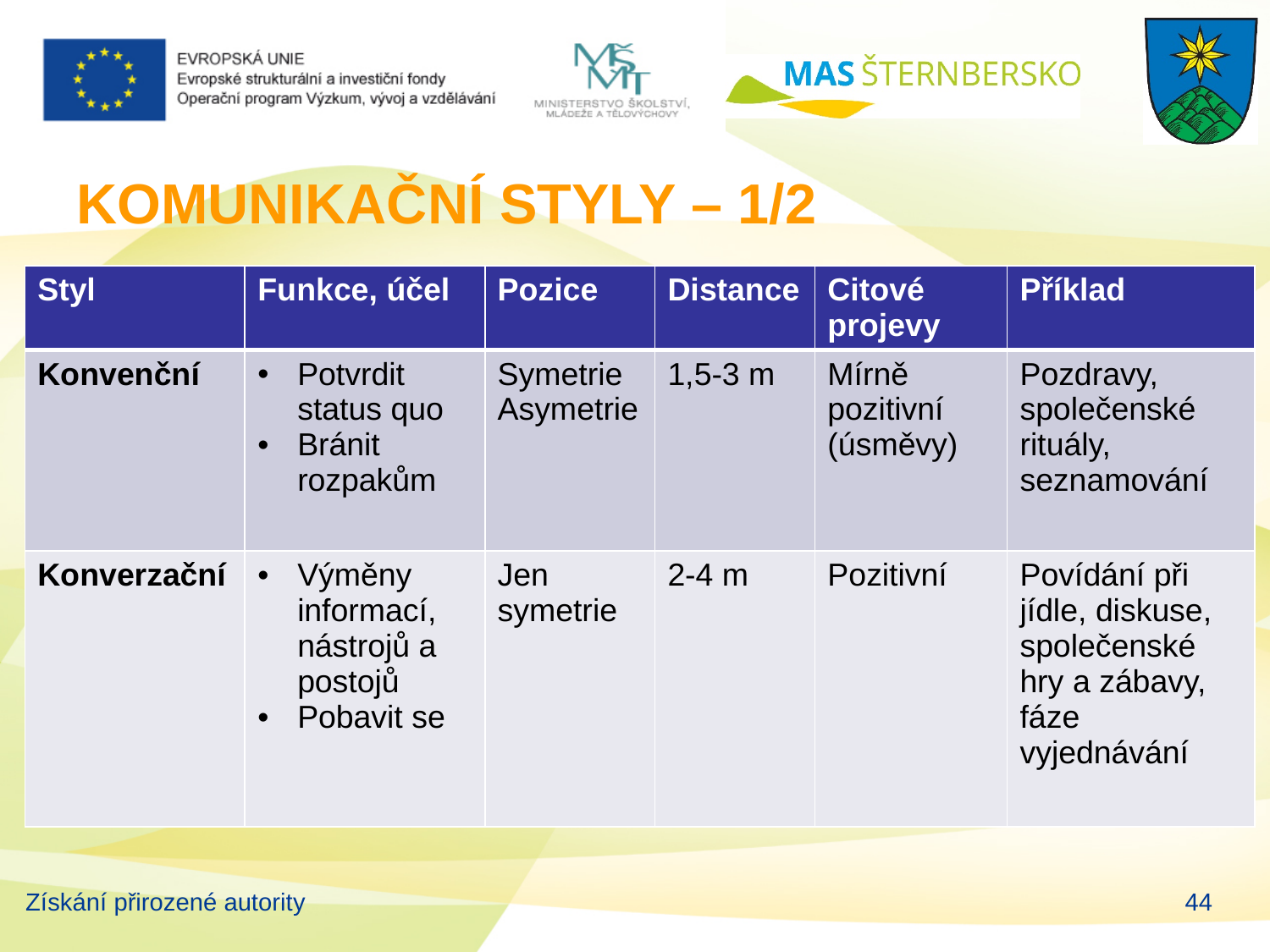

# KOMUNIKAČNÍ STYLY – 1/2
| Styl | Funkce, účel | Pozice | Distance | Citové projevy | Příklad |
| --- | --- | --- | --- | --- | --- |
| Konvenční | Potvrdit status quo Bránit rozpakům | Symetrie Asymetrie | 1,5-3 m | Mírně pozitivní (úsměvy) | Pozdravy, společenské rituály, seznamování |
| Konverzační | Výměny informací, nástrojů a postojů Pobavit se | Jen symetrie | 2-4 m | Pozitivní | Povídání při jídle, diskuse, společenské hry a zábavy, fáze vyjednávání |
Získání přirozené autority
44